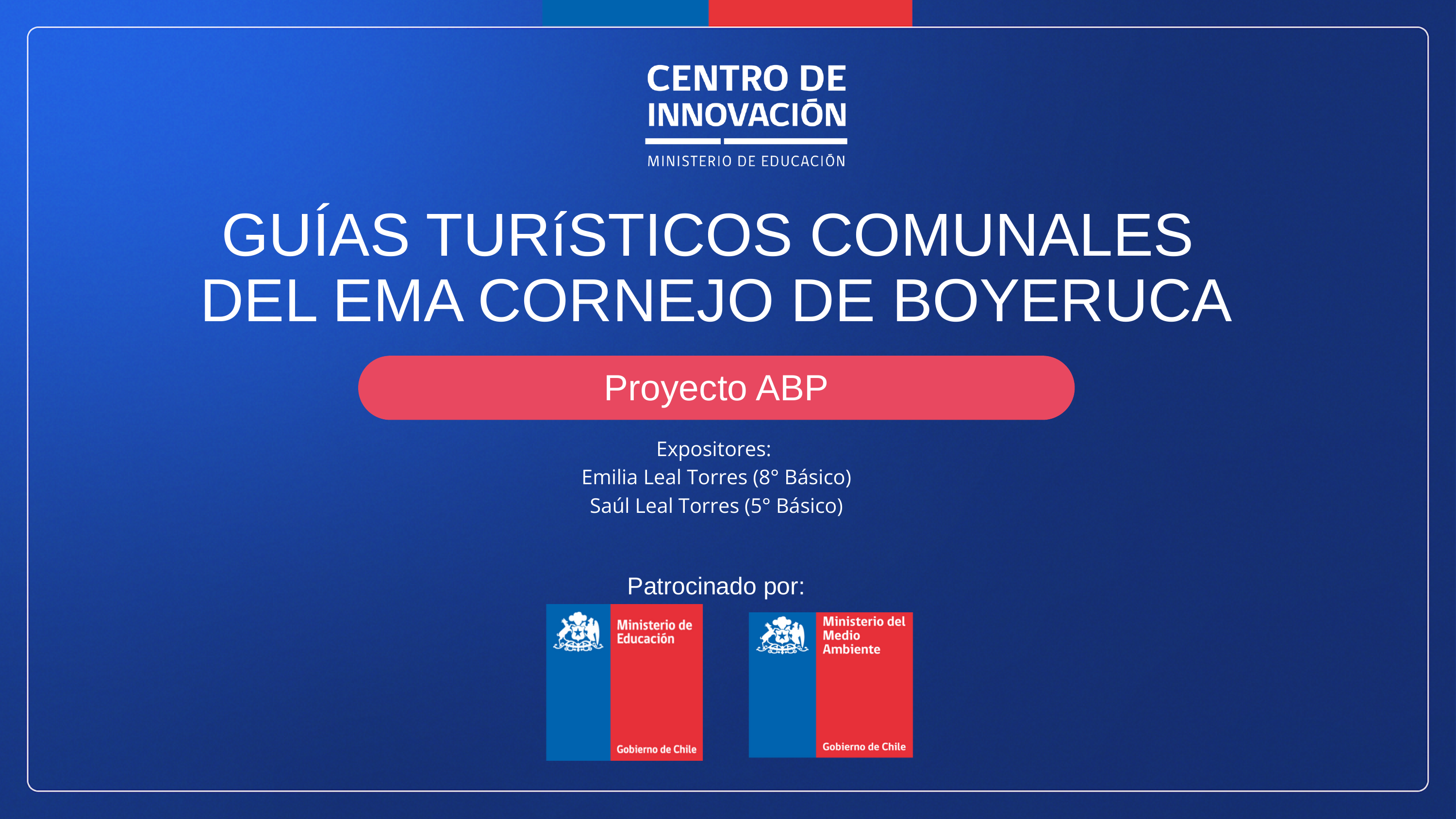

GUÍAS TURíSTICOS COMUNALES
DEL EMA CORNEJO DE BOYERUCA

Proyecto ABP

Expositores:
Emilia Leal Torres (8° Básico)
Saúl Leal Torres (5° Básico)
Patrocinado por: